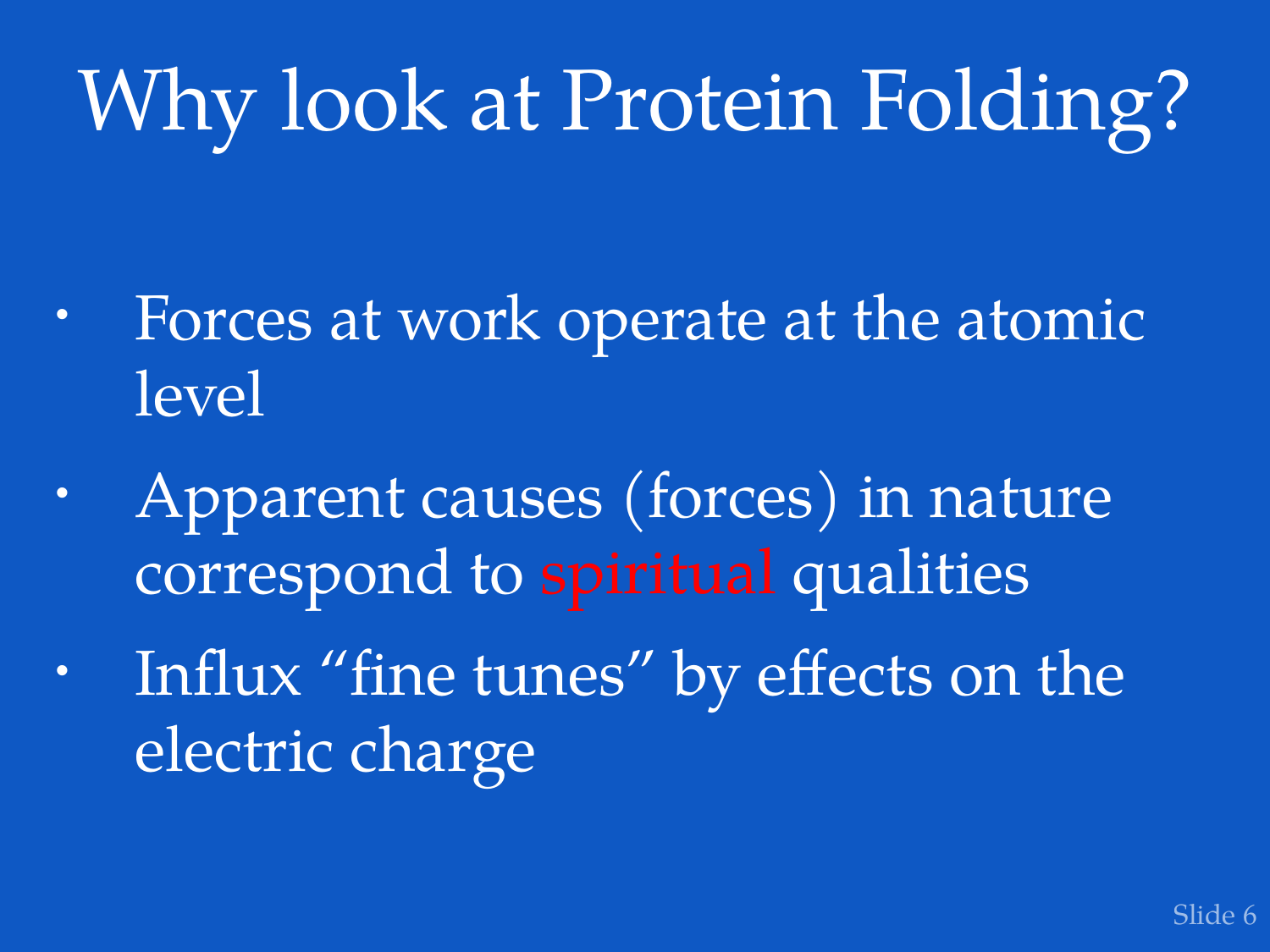

# Why look at Protein Folding?
Forces at work operate at the atomic level
Apparent causes (forces) in nature correspond to spiritual qualities
Influx “fine tunes” by effects on the electric charge
Slide 6